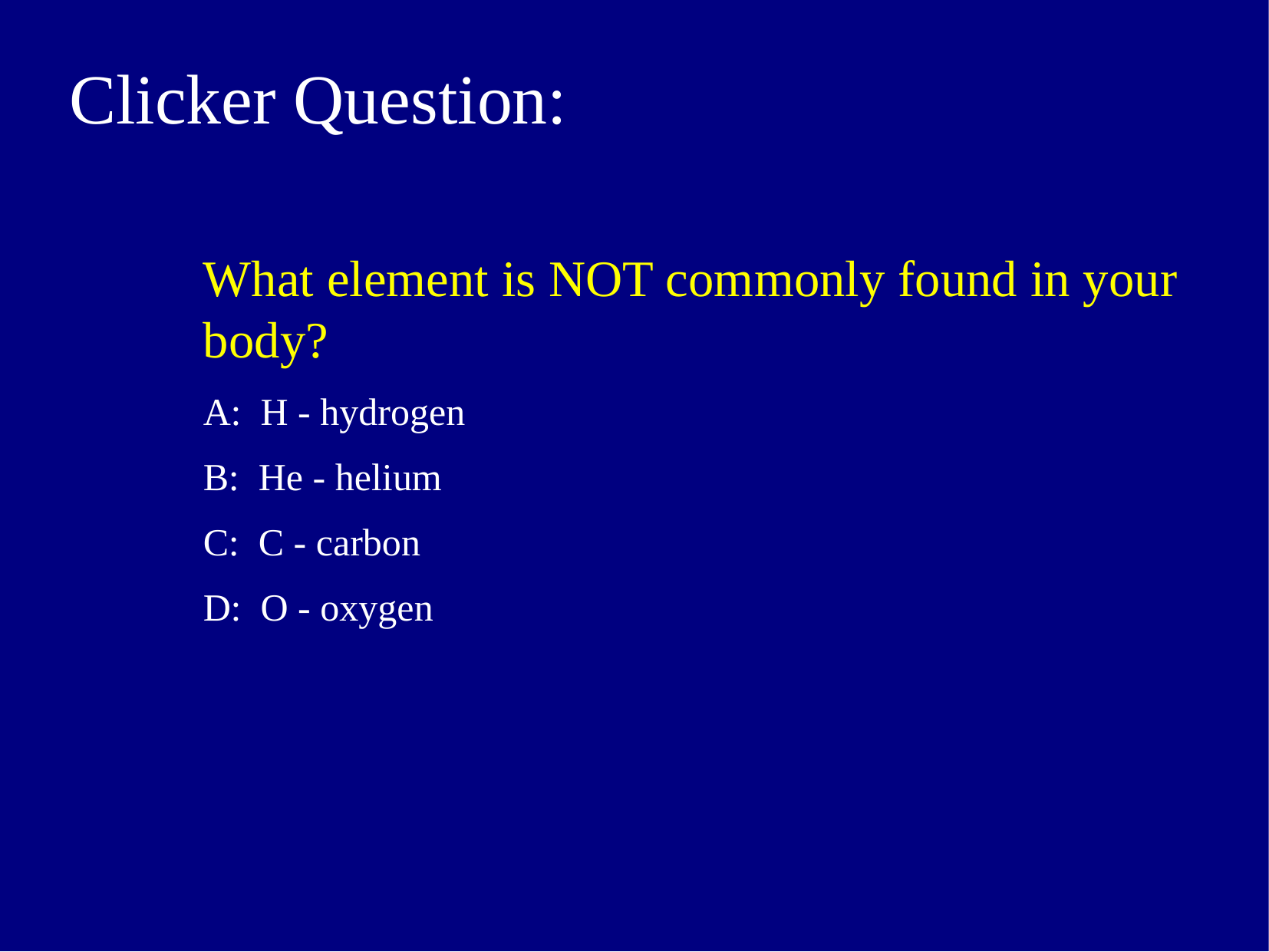

# Clicker Question:
What element is NOT commonly found in your body?
A:  H - hydrogen
B:  He - helium
C:  C - carbon
D:  O - oxygen